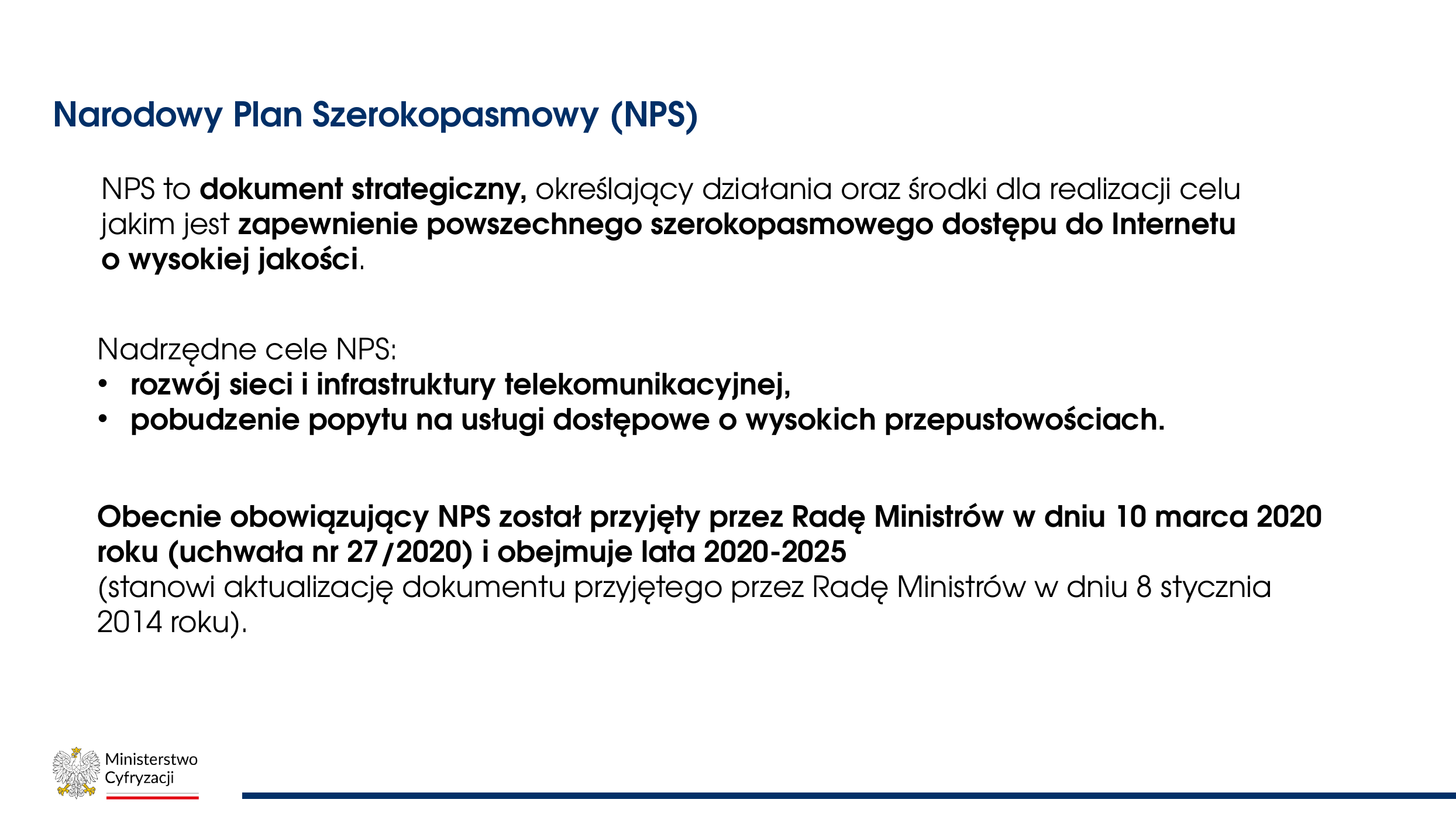

# Narodowy Plan Szerokopasmowy (NPS)
NPS to dokument strategiczny, określający działania oraz środki dla realizacji celu jakim jest zapewnienie powszechnego szerokopasmowego dostępu do Internetu
o wysokiej jakości.

Nadrzędne cele NPS:
rozwój sieci i infrastruktury telekomunikacyjnej,
pobudzenie popytu na usługi dostępowe o wysokich przepustowościach.
Obecnie obowiązujący NPS został przyjęty przez Radę Ministrów w dniu 10 marca 2020 roku (uchwała nr 27/2020) i obejmuje lata 2020-2025
(stanowi aktualizację dokumentu przyjętego przez Radę Ministrów w dniu 8 stycznia 2014 roku).